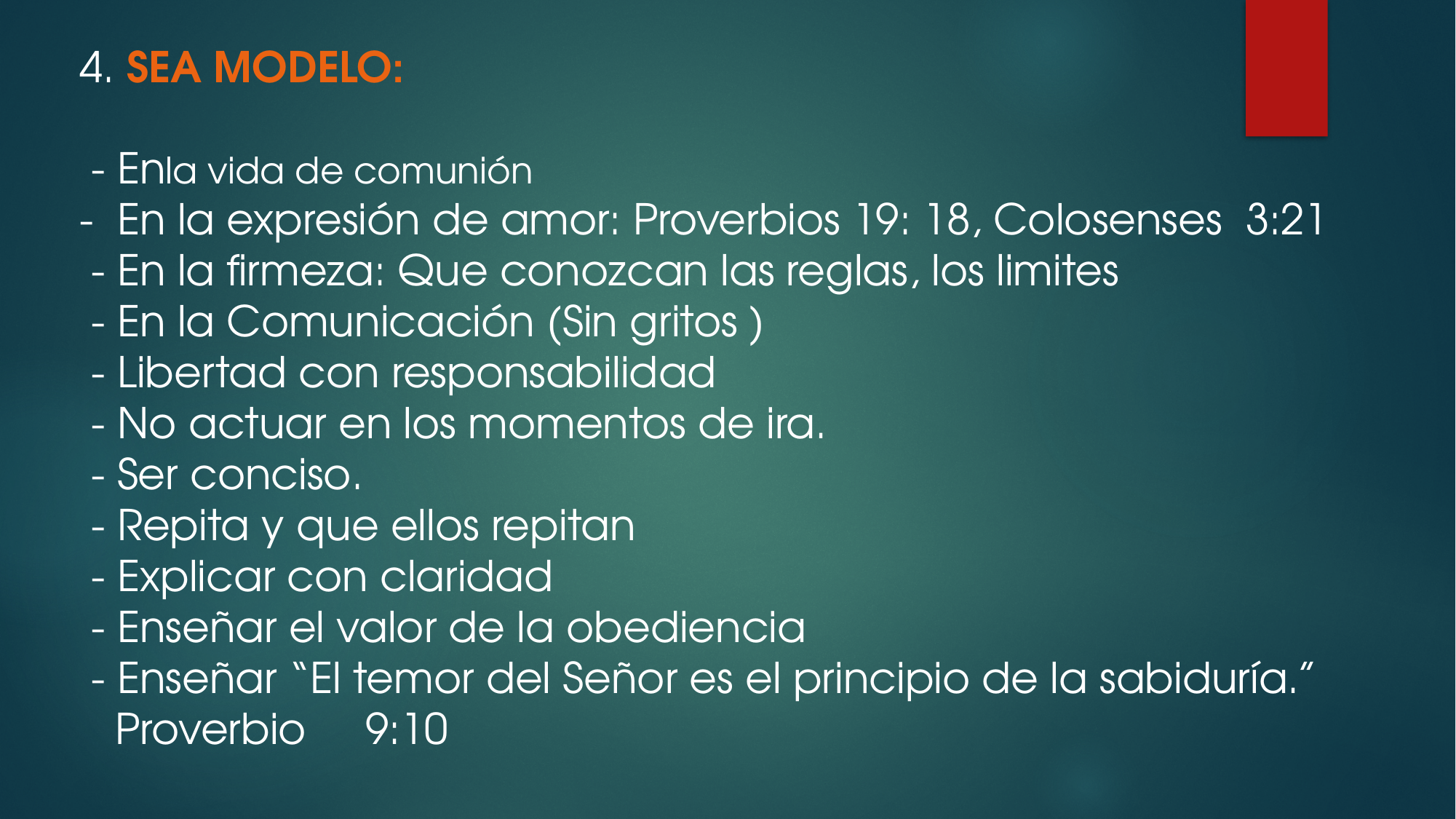

4. SEA MODELO:

 - Enla vida de comunión
-  En la expresión de amor: Proverbios 19: 18, Colosenses  3:21
 - En la firmeza: Que conozcan las reglas, los limites
 - En la Comunicación (Sin gritos )
 - Libertad con responsabilidad
 - No actuar en los momentos de ira.
 - Ser conciso.
 - Repita y que ellos repitan
 - Explicar con claridad
 - Enseñar el valor de la obediencia
 - Enseñar “El temor del Señor es el principio de la sabiduría.”
   Proverbio     9:10